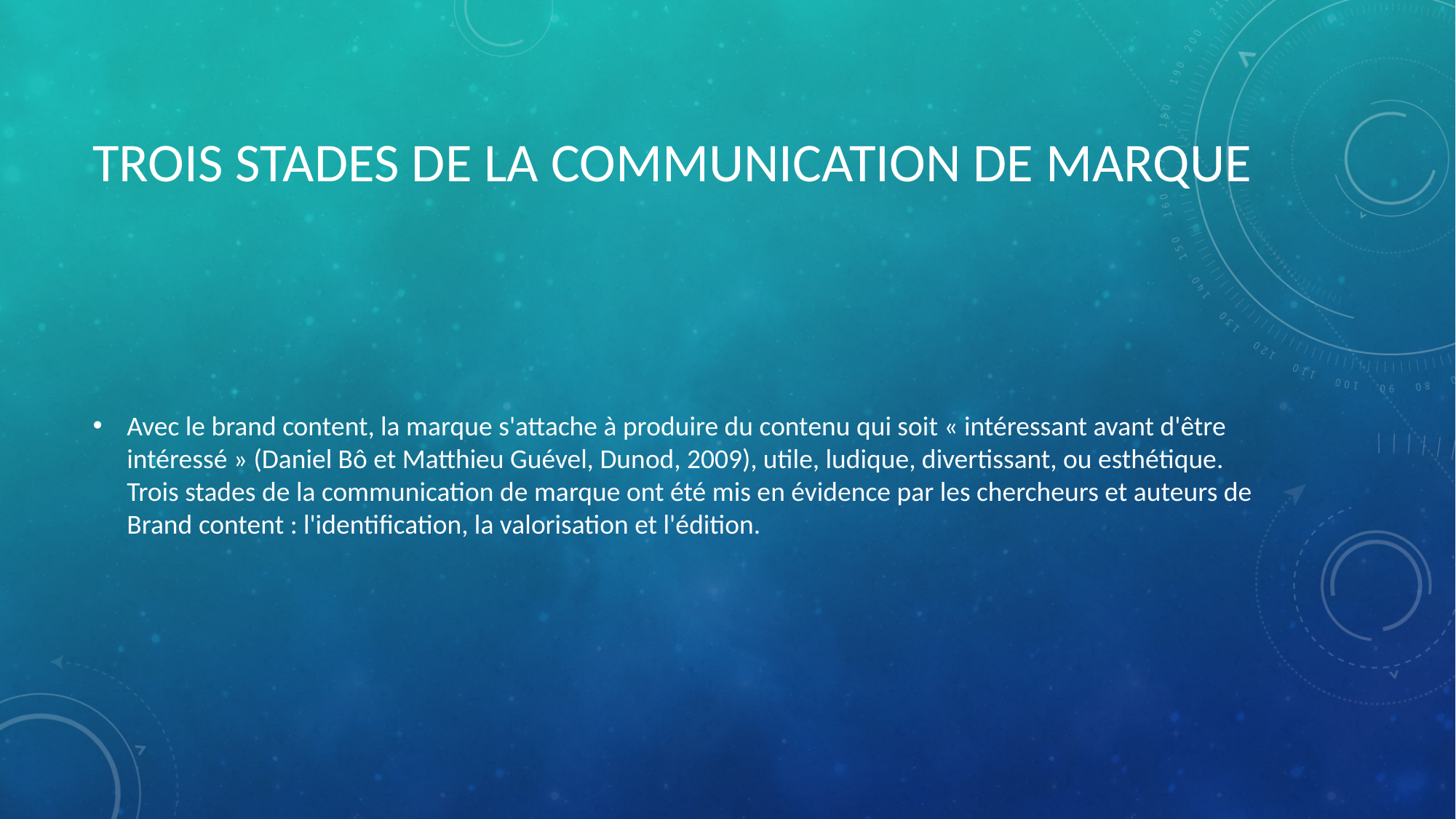

# Trois stades de la communication de marque
Avec le brand content, la marque s'attache à produire du contenu qui soit « intéressant avant d'être intéressé » (Daniel Bô et Matthieu Guével, Dunod, 2009), utile, ludique, divertissant, ou esthétique. Trois stades de la communication de marque ont été mis en évidence par les chercheurs et auteurs de Brand content : l'identification, la valorisation et l'édition.